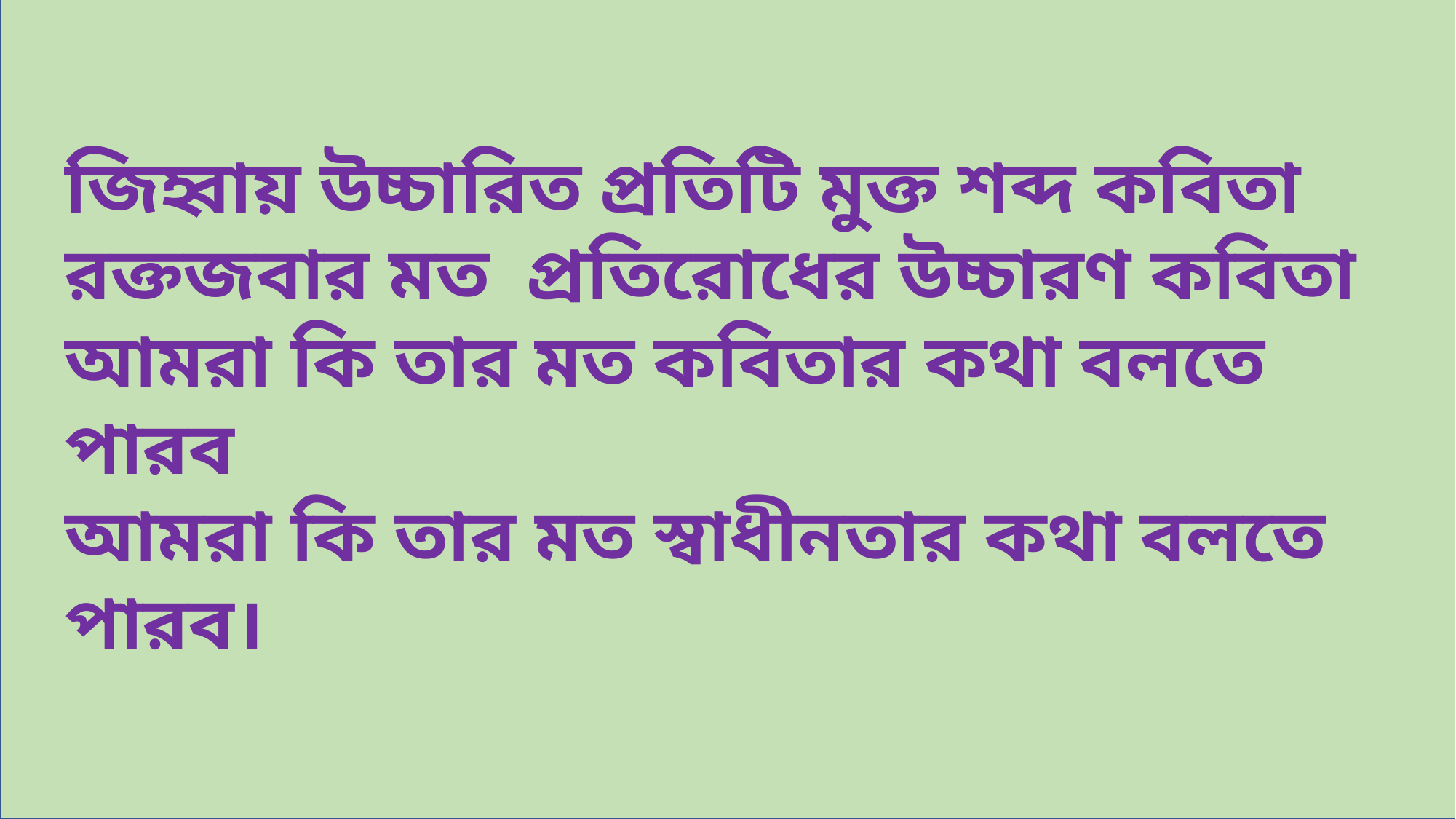

জিহ্বায় উচ্চারিত প্রতিটি মুক্ত শব্দ কবিতা রক্তজবার মত  প্রতিরোধের উচ্চারণ কবিতা
আমরা কি তার মত কবিতার কথা বলতে পারব
আমরা কি তার মত স্বাধীনতার কথা বলতে পারব।